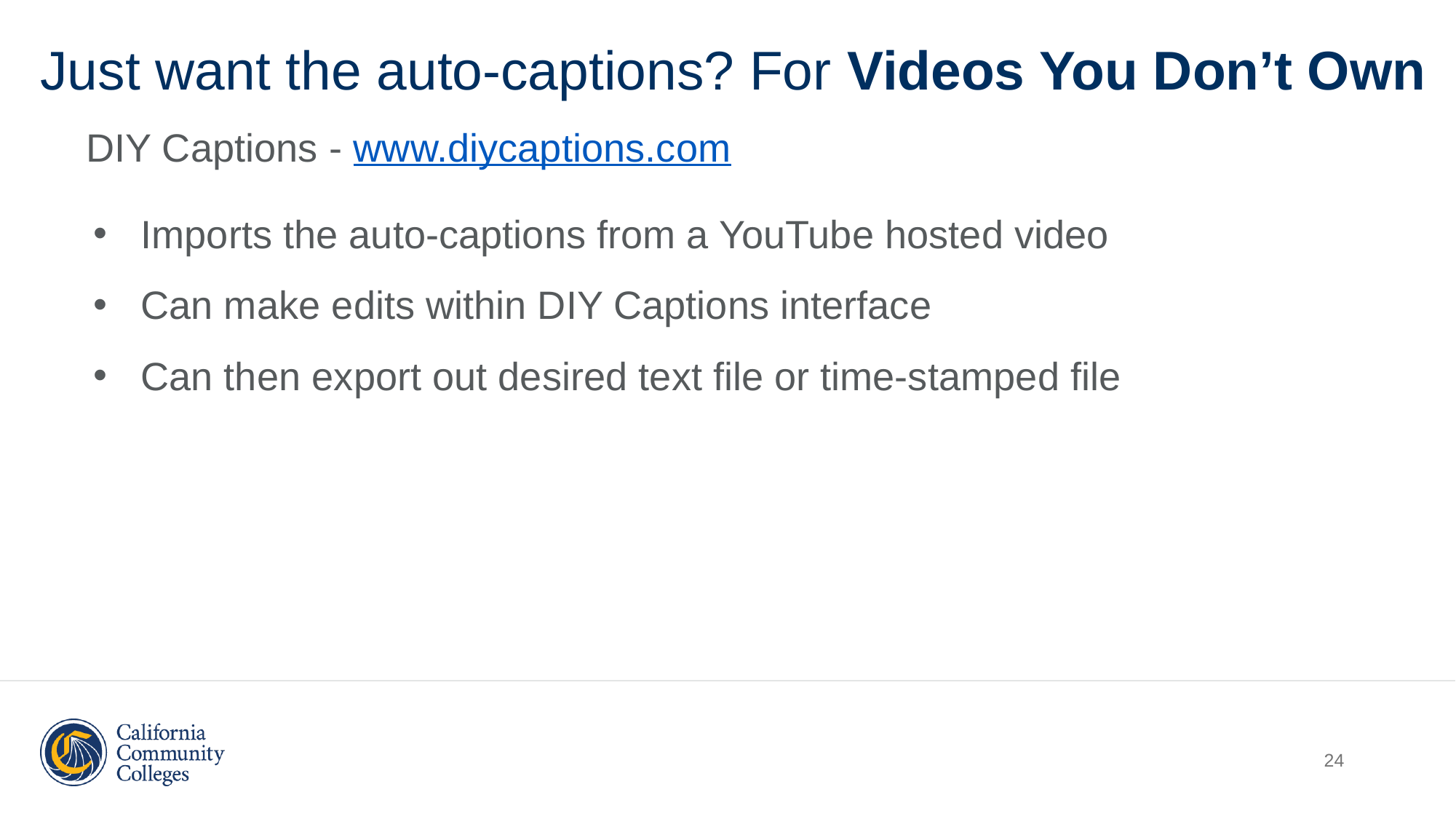

# Just want the auto-captions? For Videos You Don’t Own
DIY Captions - www.diycaptions.com
Imports the auto-captions from a YouTube hosted video
Can make edits within DIY Captions interface
Can then export out desired text file or time-stamped file

24